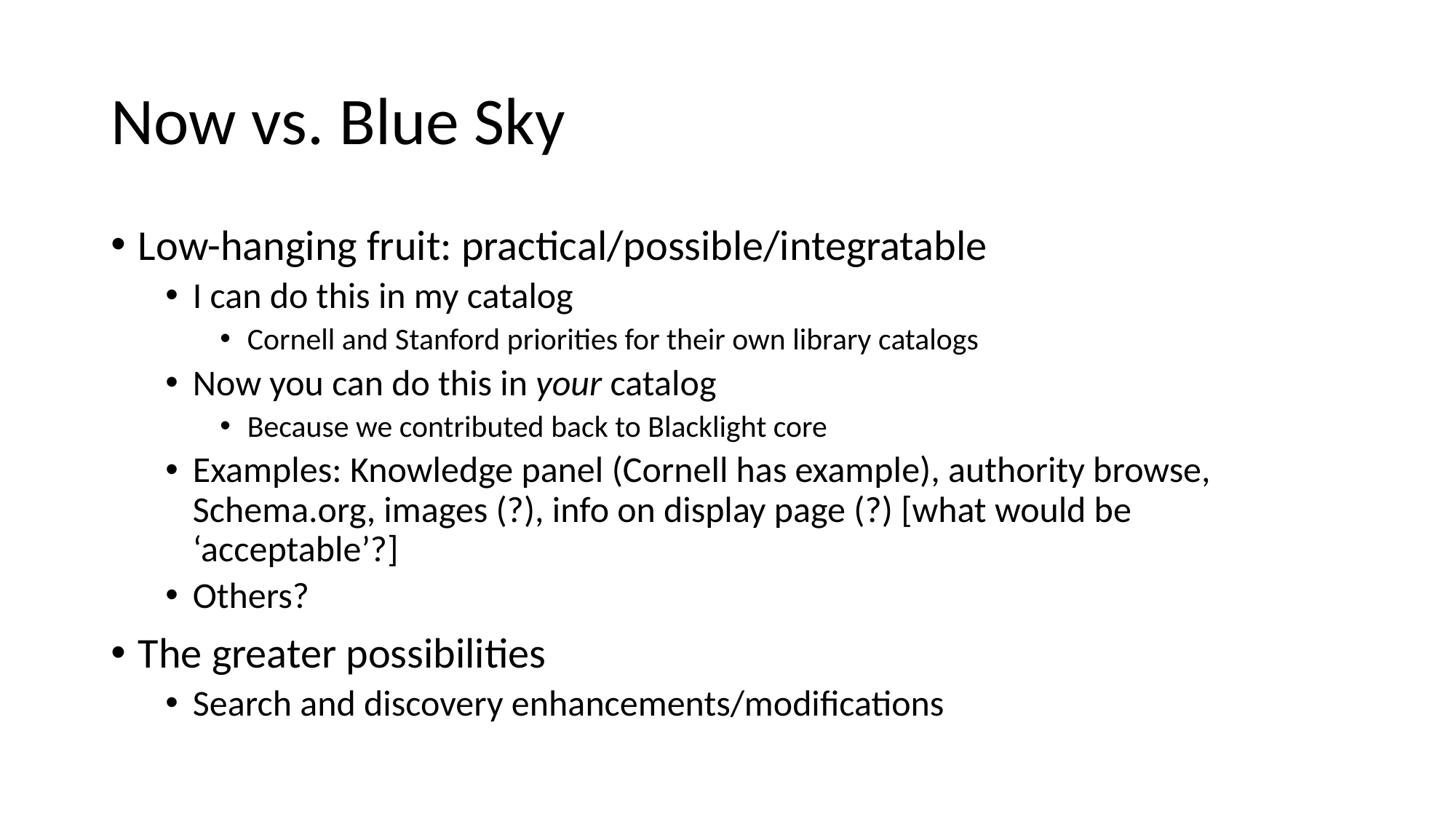

# Now vs. Blue Sky
Low-hanging fruit: practical/possible/integratable
I can do this in my catalog
Cornell and Stanford priorities for their own library catalogs
Now you can do this in your catalog
Because we contributed back to Blacklight core
Examples: Knowledge panel (Cornell has example), authority browse, Schema.org, images (?), info on display page (?) [what would be ‘acceptable’?]
Others?
The greater possibilities
Search and discovery enhancements/modifications